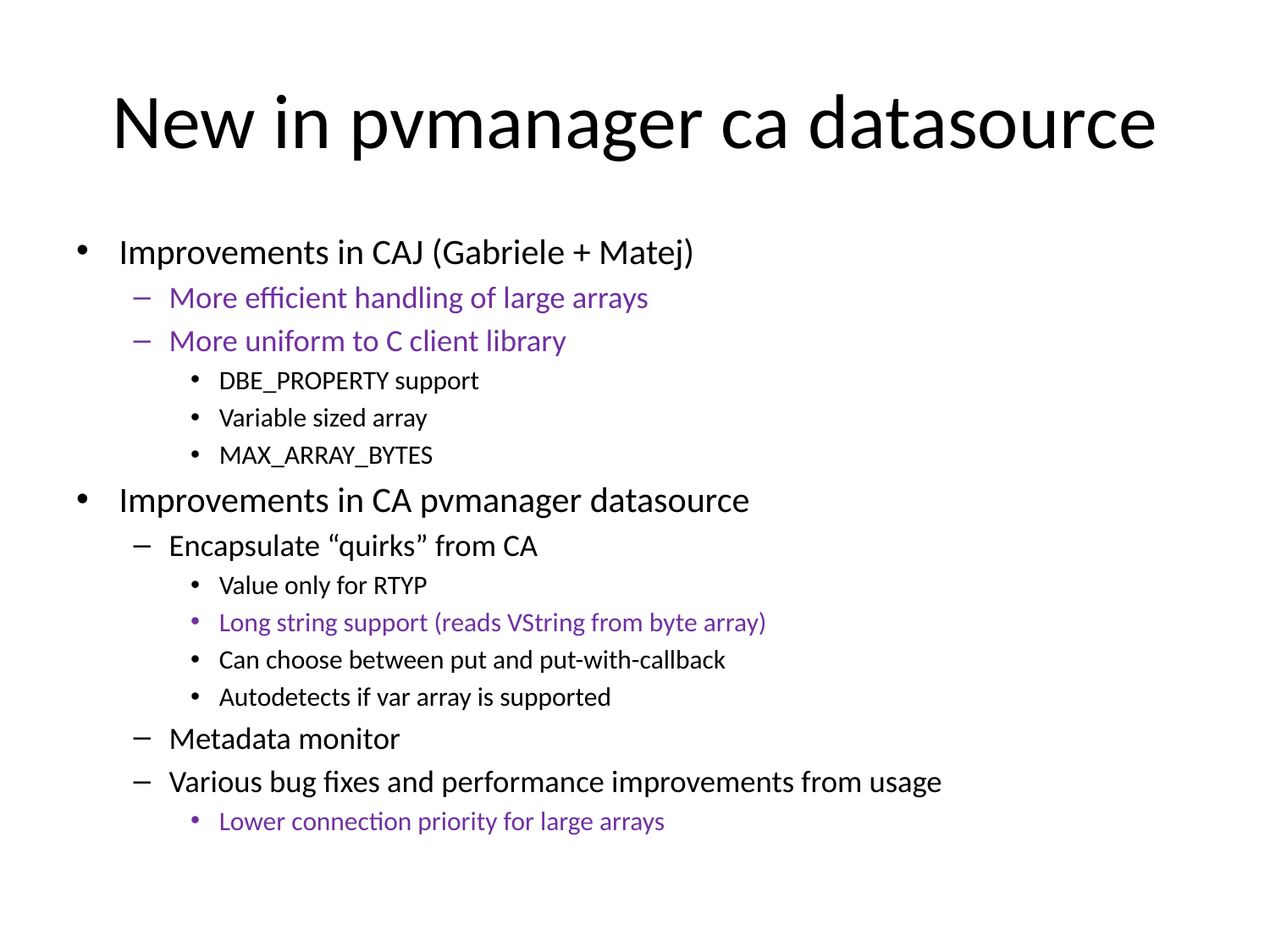

# New in pvmanager ca datasource
Improvements in CAJ (Gabriele + Matej)
More efficient handling of large arrays
More uniform to C client library
DBE_PROPERTY support
Variable sized array
MAX_ARRAY_BYTES
Improvements in CA pvmanager datasource
Encapsulate “quirks” from CA
Value only for RTYP
Long string support (reads VString from byte array)
Can choose between put and put-with-callback
Autodetects if var array is supported
Metadata monitor
Various bug fixes and performance improvements from usage
Lower connection priority for large arrays